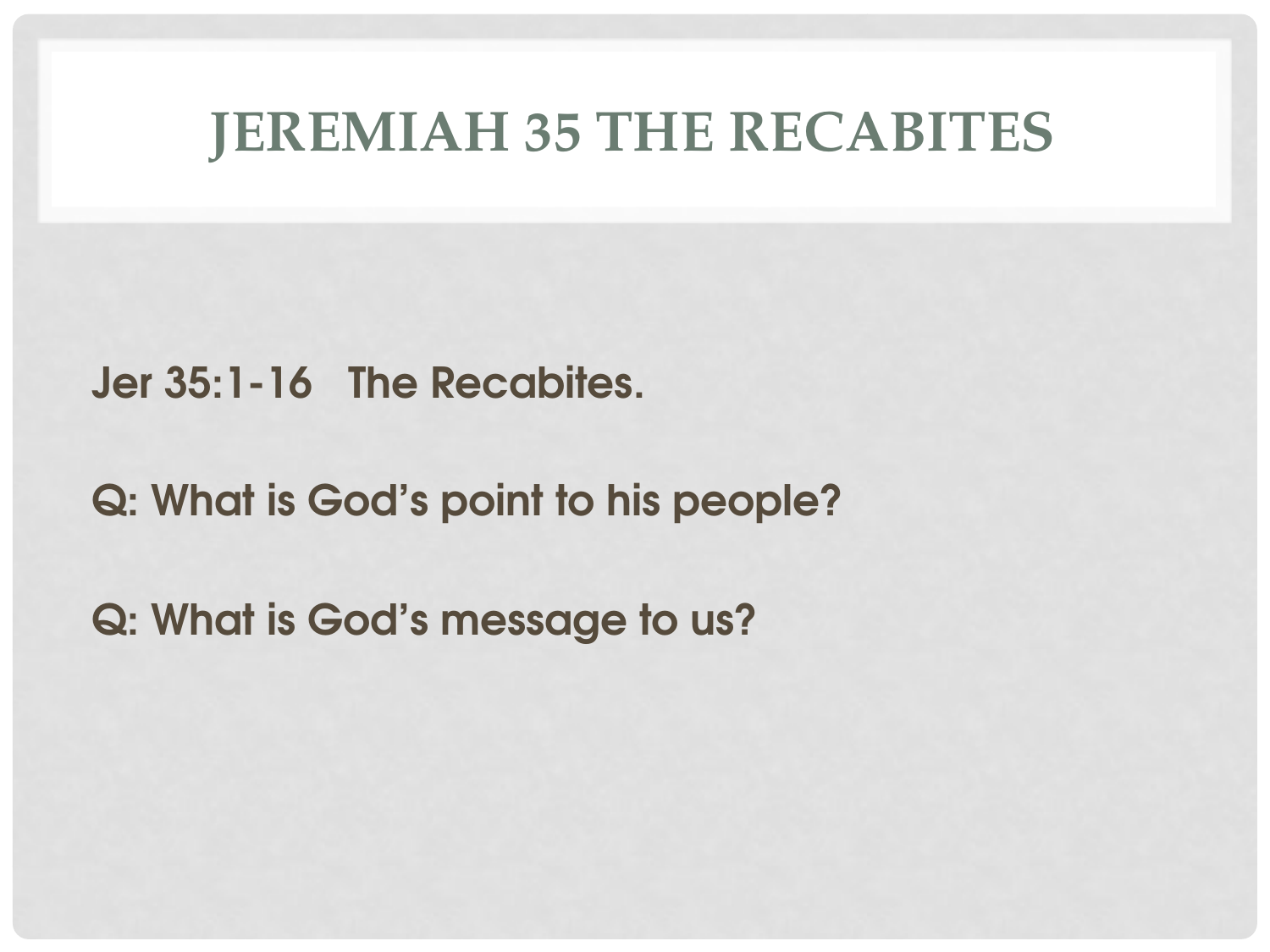

# Jeremiah 35 The Recabites
Jer 35:1-16   The Recabites.

Q: What is God’s point to his people?

Q: What is God’s message to us?